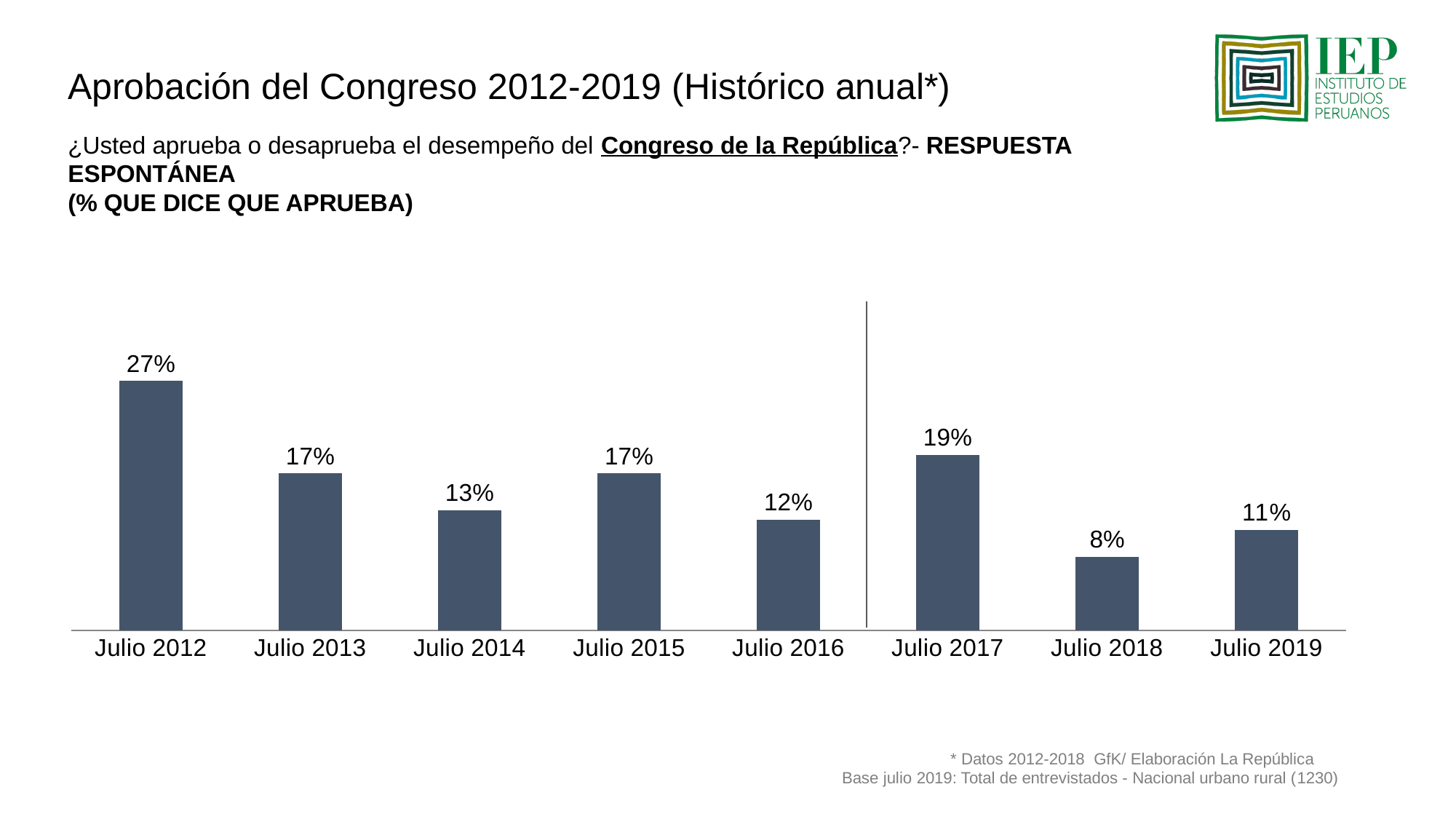

Aprobación del Congreso 2012-2019 (Histórico anual*)
¿Usted aprueba o desaprueba el desempeño del Congreso de la República?- RESPUESTA ESPONTÁNEA
(% QUE DICE QUE APRUEBA)

### Chart

| Category | % Aprueba |
|---|---|
| Julio 2012 | 0.27 |
| Julio 2013 | 0.17 |
| Julio 2014 | 0.13 |
| Julio 2015 | 0.17 |
| Julio 2016 | 0.12 |
| Julio 2017 | 0.19 |
| Julio 2018 | 0.08 |
| Julio 2019 | 0.109 |
* Datos 2012-2018  GfK/ Elaboración La República